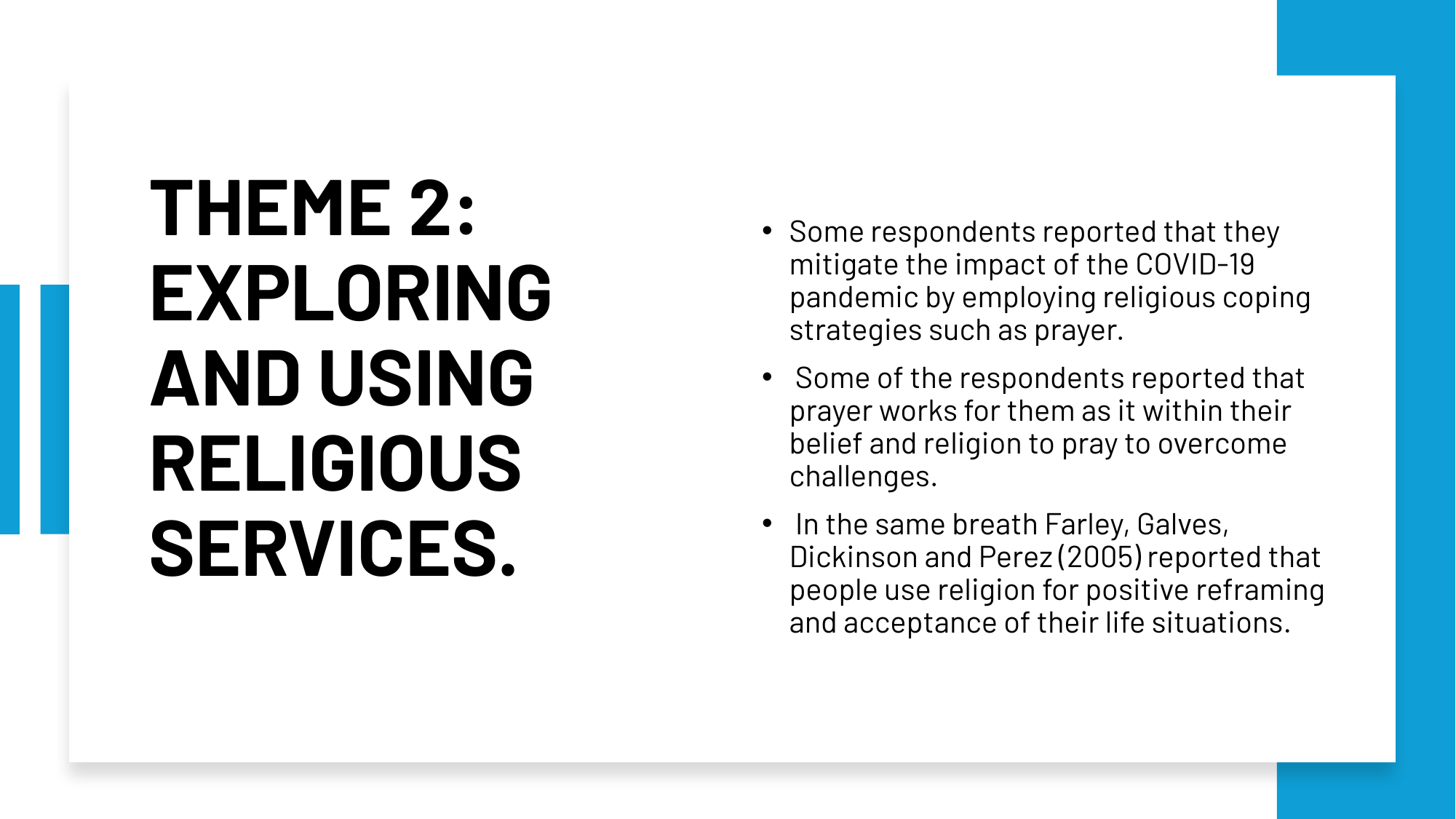

# THEME 2: EXPLORING AND USING RELIGIOUS SERVICES.
Some respondents reported that they mitigate the impact of the COVID-19 pandemic by employing religious coping strategies such as prayer.
 Some of the respondents reported that prayer works for them as it within their belief and religion to pray to overcome challenges.
 In the same breath Farley, Galves, Dickinson and Perez (2005) reported that people use religion for positive reframing and acceptance of their life situations.